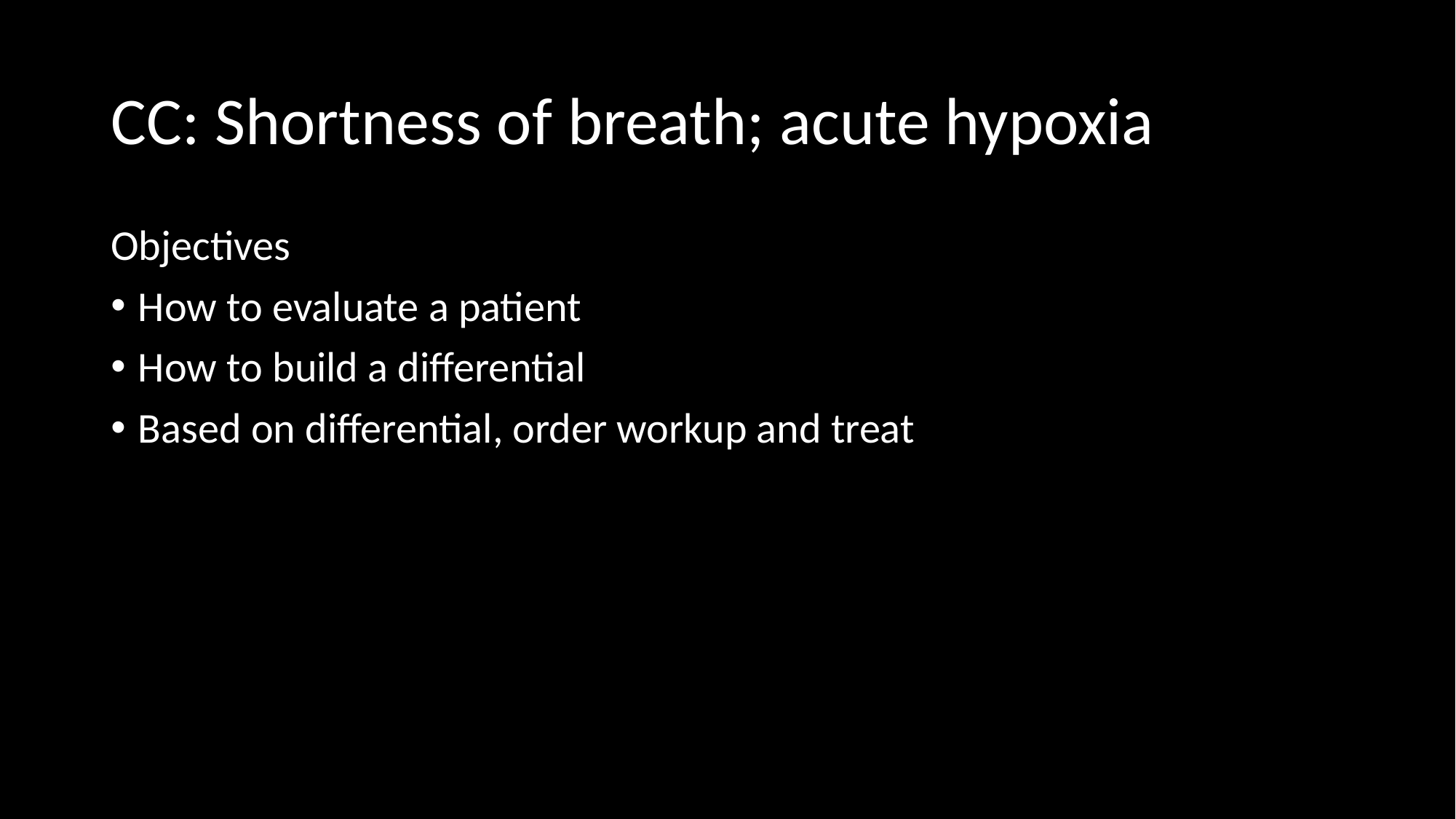

# CC: Shortness of breath; acute hypoxia
Objectives
How to evaluate a patient
How to build a differential
Based on differential, order workup and treat